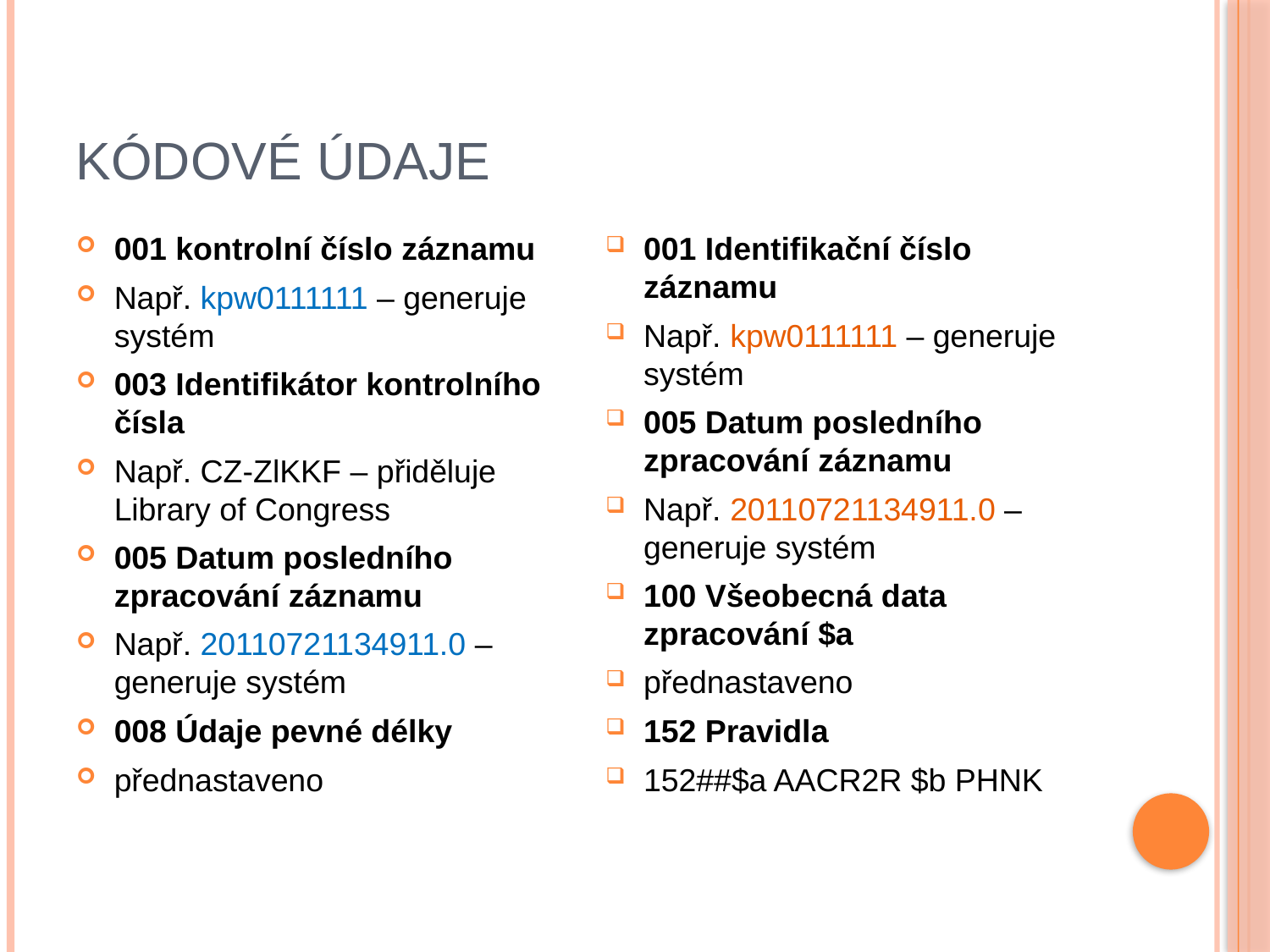

# Kódové údaje
001 kontrolní číslo záznamu
Např. kpw0111111 – generuje systém
003 Identifikátor kontrolního čísla
Např. CZ-ZlKKF – přiděluje Library of Congress
005 Datum posledního zpracování záznamu
Např. 20110721134911.0 – generuje systém
008 Údaje pevné délky
přednastaveno
001 Identifikační číslo záznamu
Např. kpw0111111 – generuje systém
005 Datum posledního zpracování záznamu
Např. 20110721134911.0 – generuje systém
100 Všeobecná data zpracování $a
přednastaveno
152 Pravidla
152##$a AACR2R $b PHNK